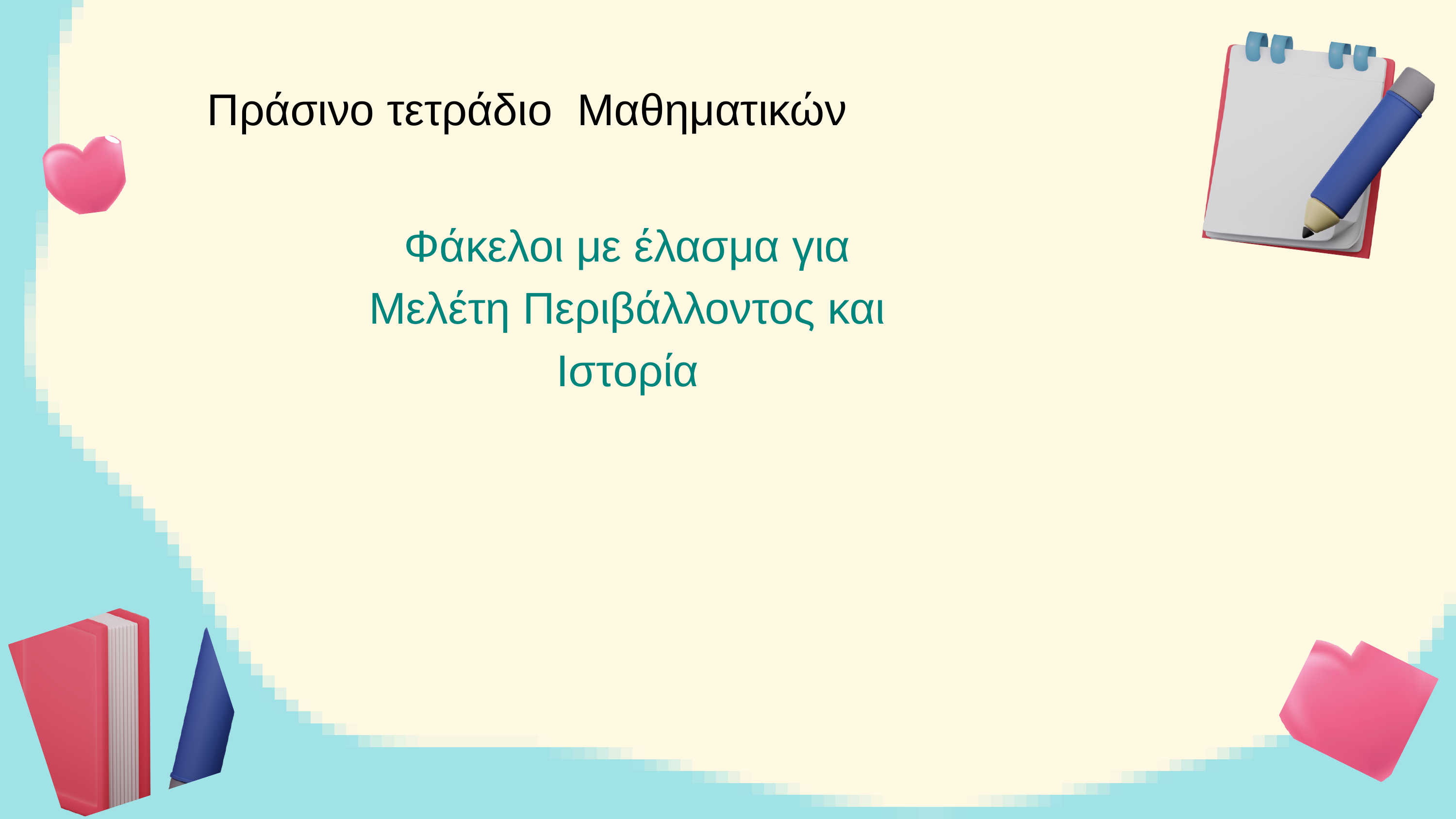

Πράσινο τετράδιο  Μαθηματικών

Φάκελοι με έλασμα για Μελέτη Περιβάλλοντος και Ιστορία